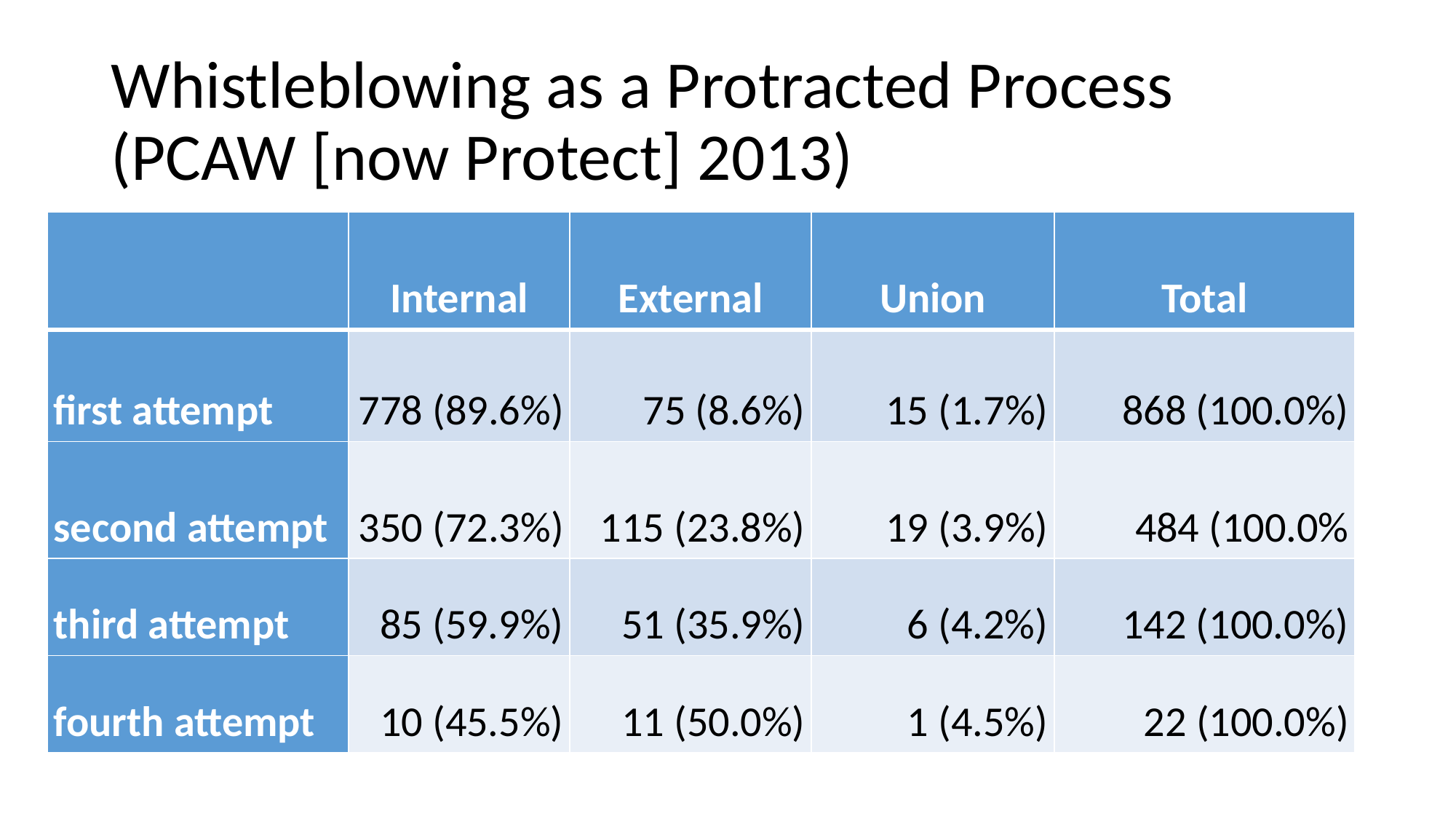

# Whistleblowing as a Protracted Process (PCAW [now Protect] 2013)
|  | Internal | External | Union | Total |
| --- | --- | --- | --- | --- |
| first attempt | 778 (89.6%) | 75 (8.6%) | 15 (1.7%) | 868 (100.0%) |
| second attempt | 350 (72.3%) | 115 (23.8%) | 19 (3.9%) | 484 (100.0% |
| third attempt | 85 (59.9%) | 51 (35.9%) | 6 (4.2%) | 142 (100.0%) |
| fourth attempt | 10 (45.5%) | 11 (50.0%) | 1 (4.5%) | 22 (100.0%) |